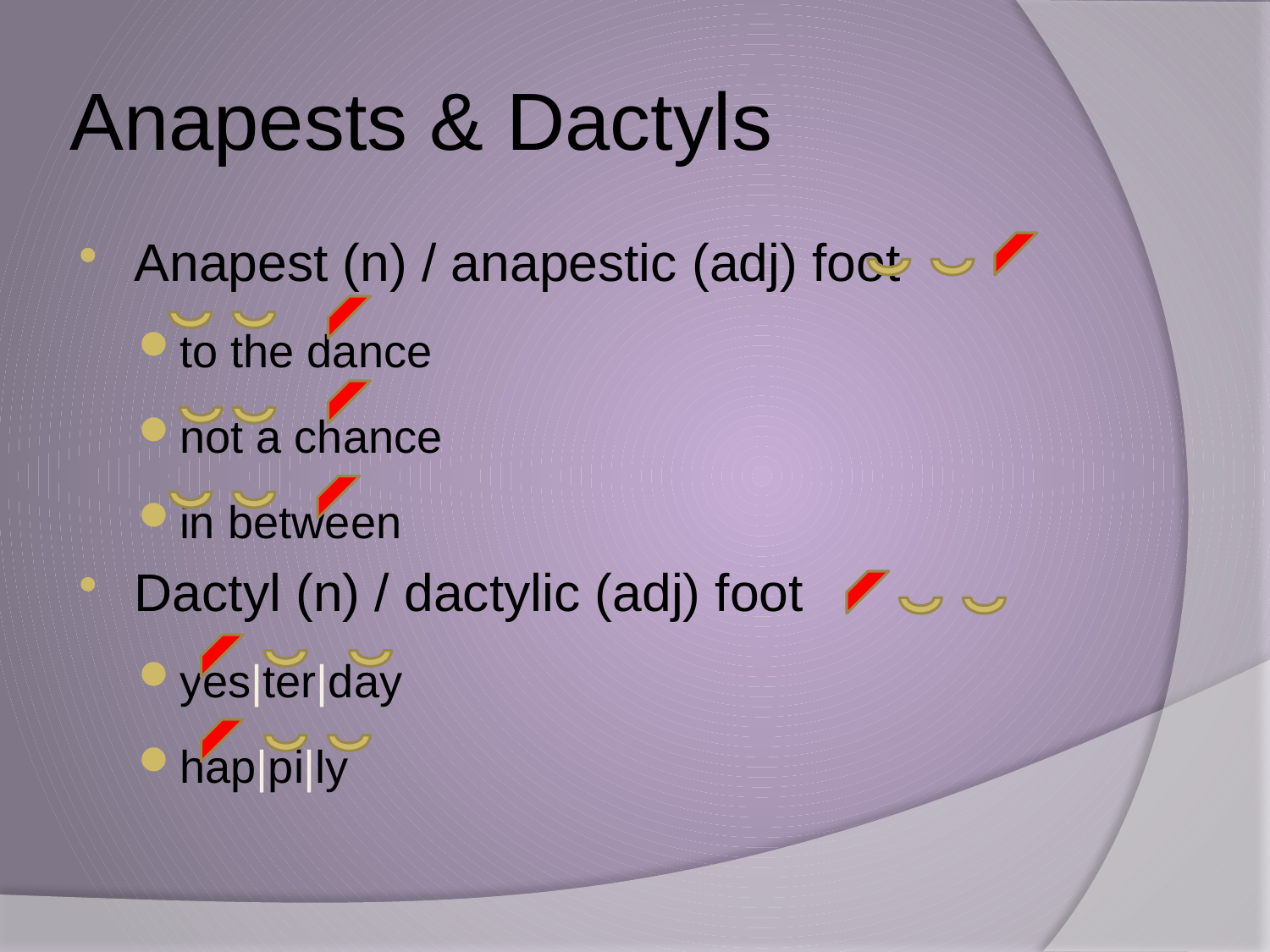

# Anapests & Dactyls
Anapest (n) / anapestic (adj) foot
to the dance
not a chance
in between
Dactyl (n) / dactylic (adj) foot
yes|ter|day
hap|pi|ly